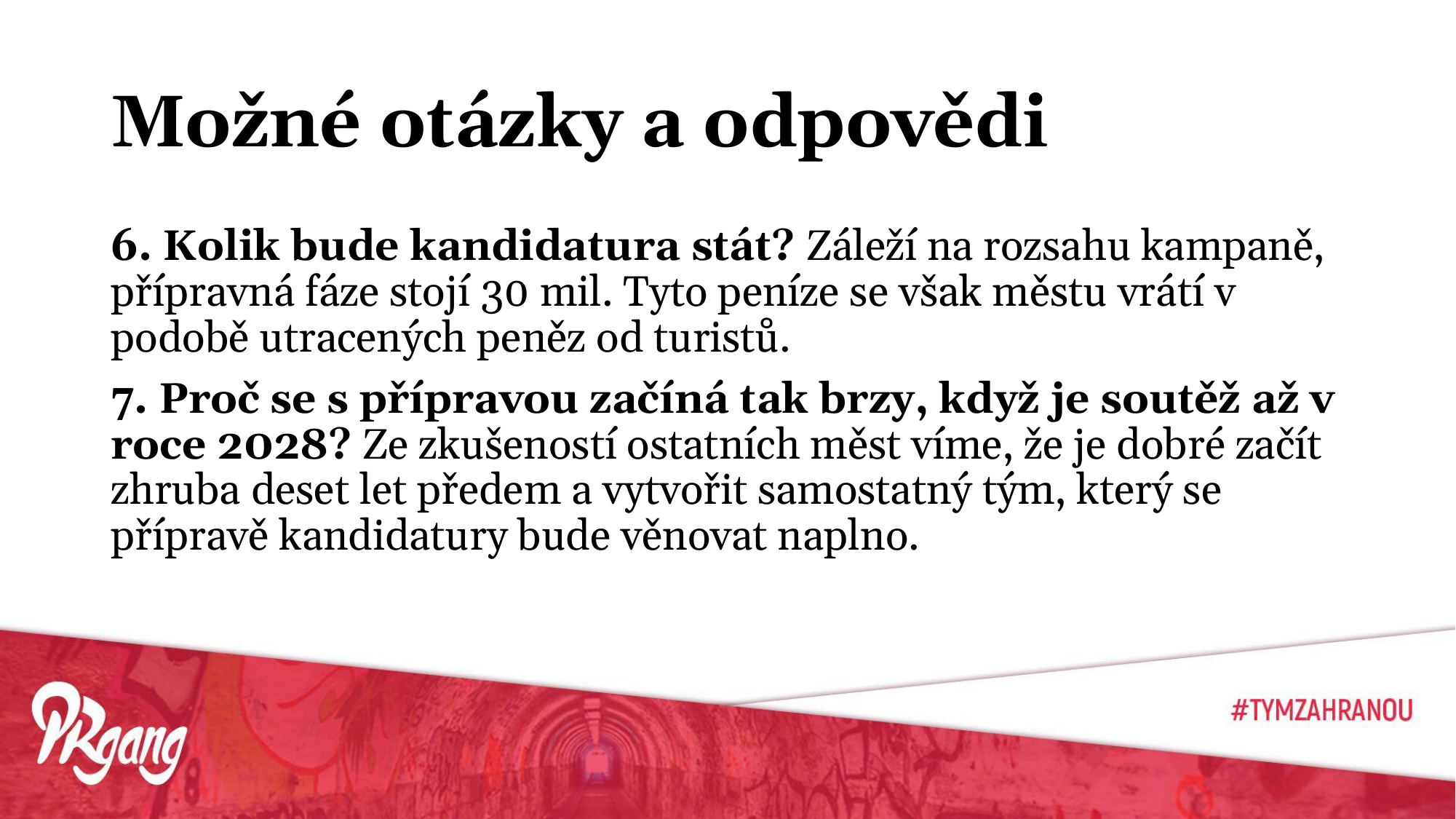

# Možné otázky a odpovědi
6. Kolik bude kandidatura stát? Záleží na rozsahu kampaně, přípravná fáze stojí 30 mil. Tyto peníze se však městu vrátí v podobě utracených peněz od turistů.
7. Proč se s přípravou začíná tak brzy, když je soutěž až v roce 2028? Ze zkušeností ostatních měst víme, že je dobré začít zhruba deset let předem a vytvořit samostatný tým, který se přípravě kandidatury bude věnovat naplno.